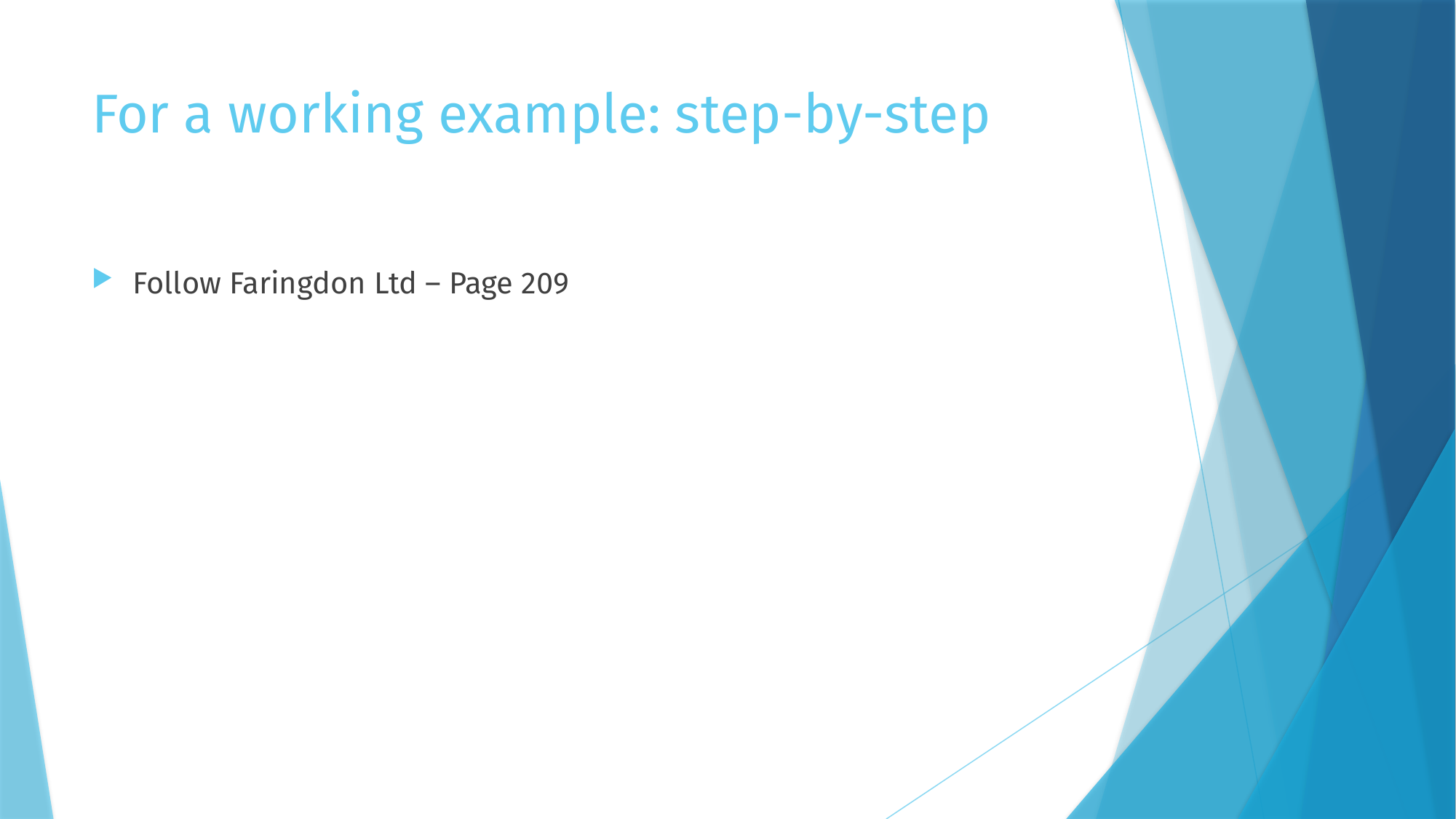

# For a working example: step-by-step
Follow Faringdon Ltd – Page 209